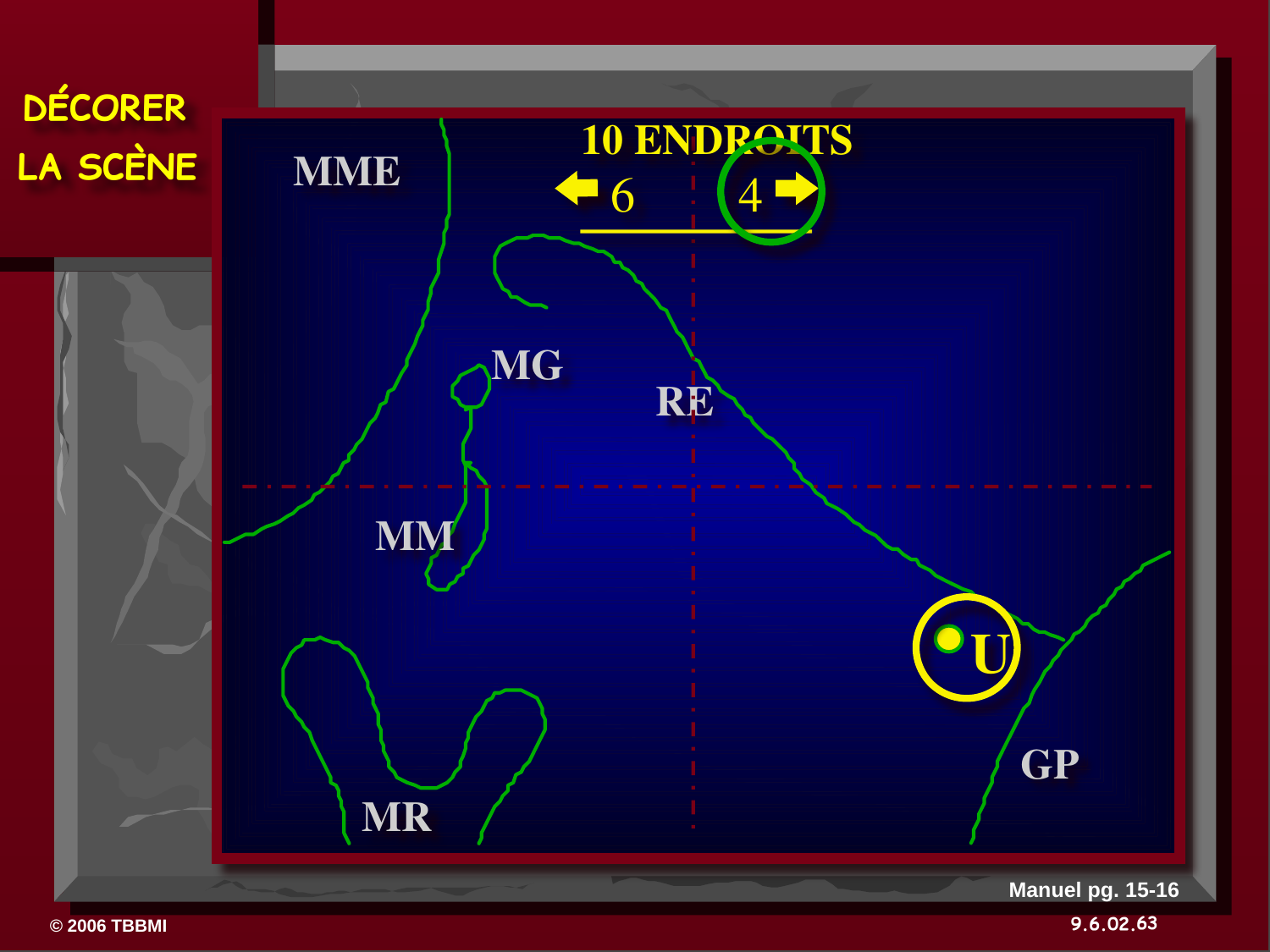

10 ENDROITS

MME

6
4

MG

RE

MM

U

GP
MR

Manuel pg. 15-16
63